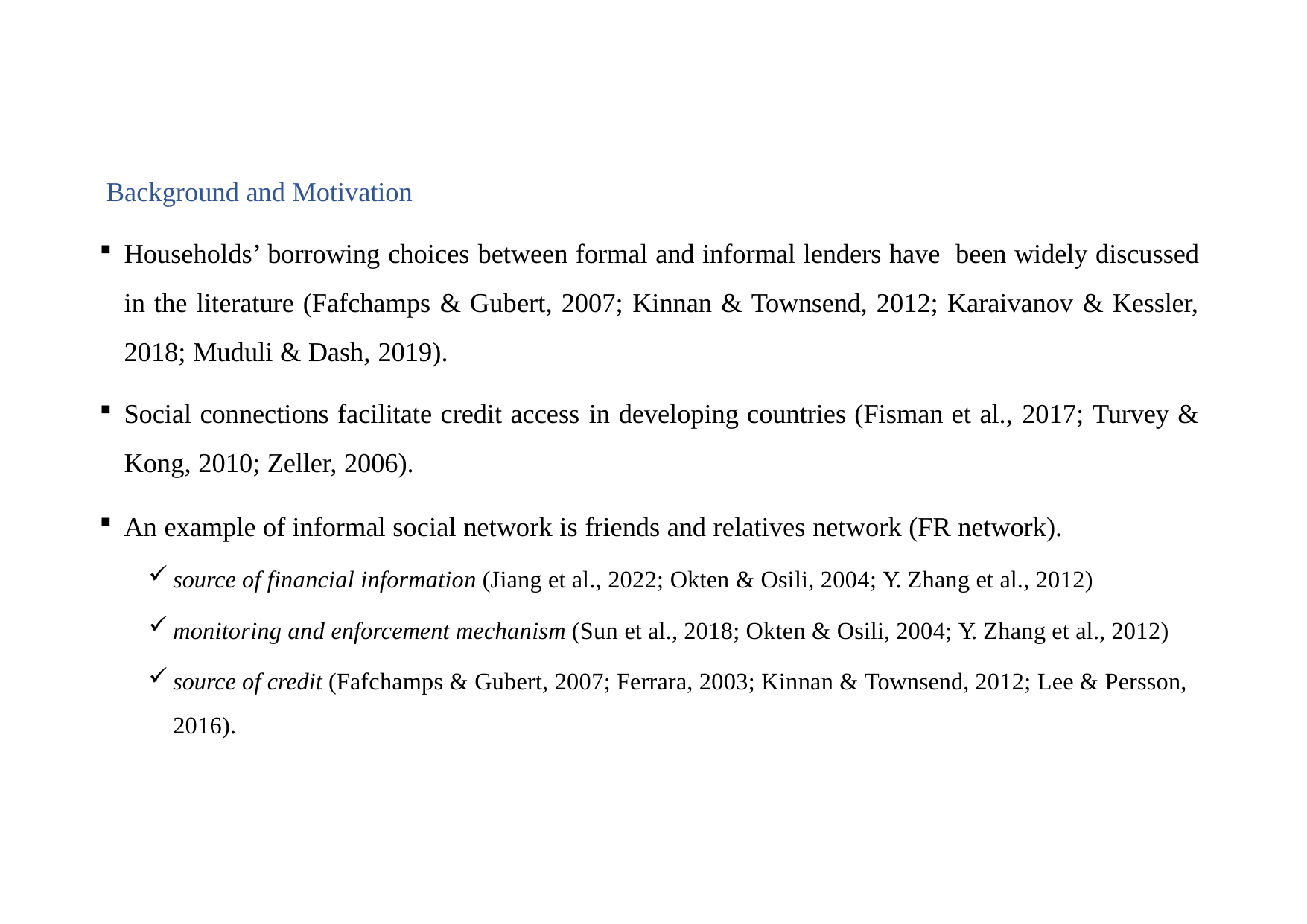

Background and Motivation
Households’ borrowing choices between formal and informal lenders have been widely discussed  in the literature (Fafchamps & Gubert, 2007; Kinnan & Townsend, 2012; Karaivanov & Kessler,  2018; Muduli & Dash, 2019).
Social connections facilitate credit access in developing countries (Fisman et al., 2017; Turvey &  Kong, 2010; Zeller, 2006).

An example of informal social network is friends and relatives network (FR network).
source of financial information (Jiang et al., 2022; Okten & Osili, 2004; Y. Zhang et al., 2012)
monitoring and enforcement mechanism (Sun et al., 2018; Okten & Osili, 2004; Y. Zhang et al., 2012)
source of credit (Fafchamps & Gubert, 2007; Ferrara, 2003; Kinnan & Townsend, 2012; Lee & Persson,  2016).